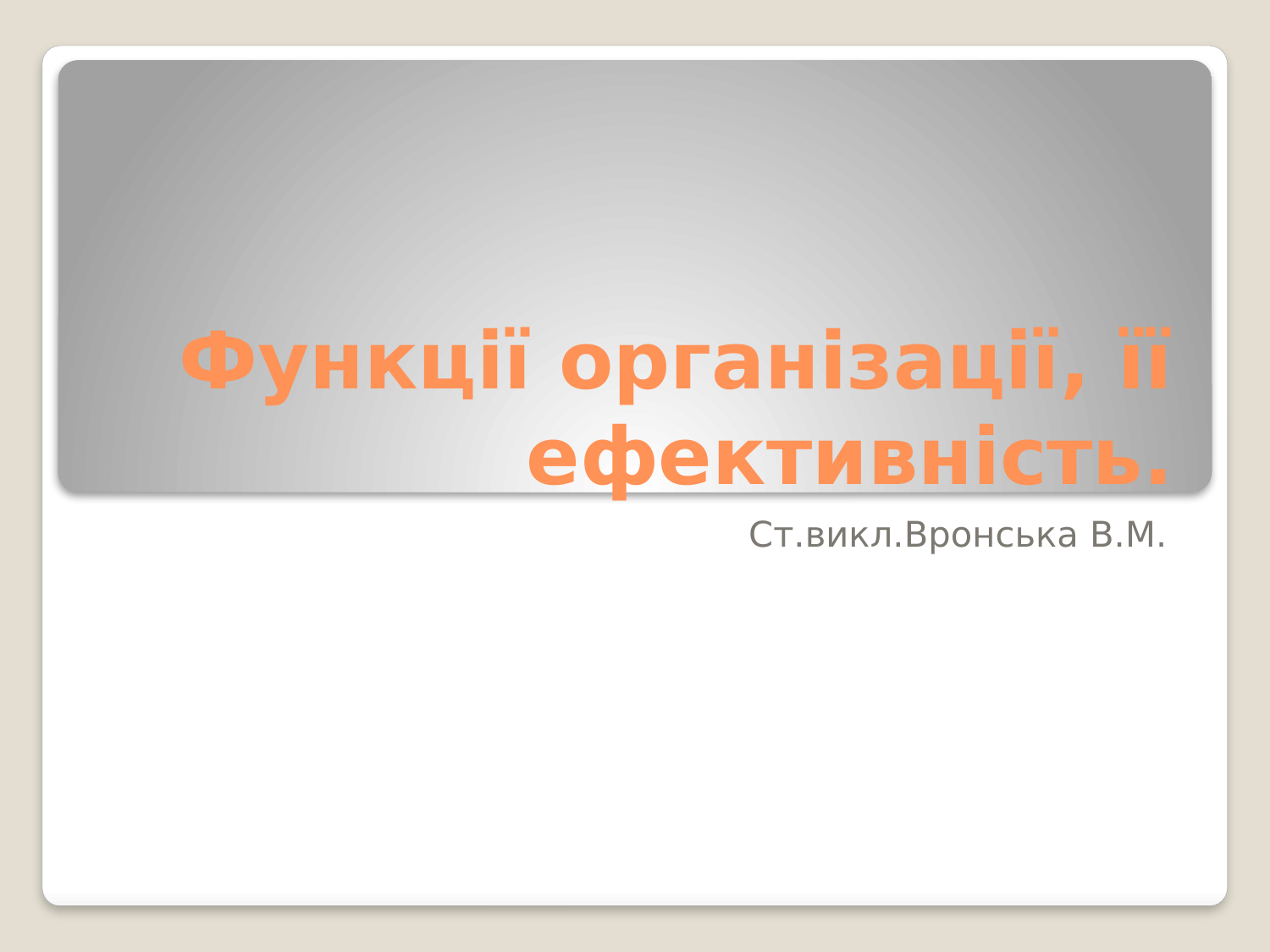

# Функції організації, її ефективність.
Ст.викл.Вронська В.М.